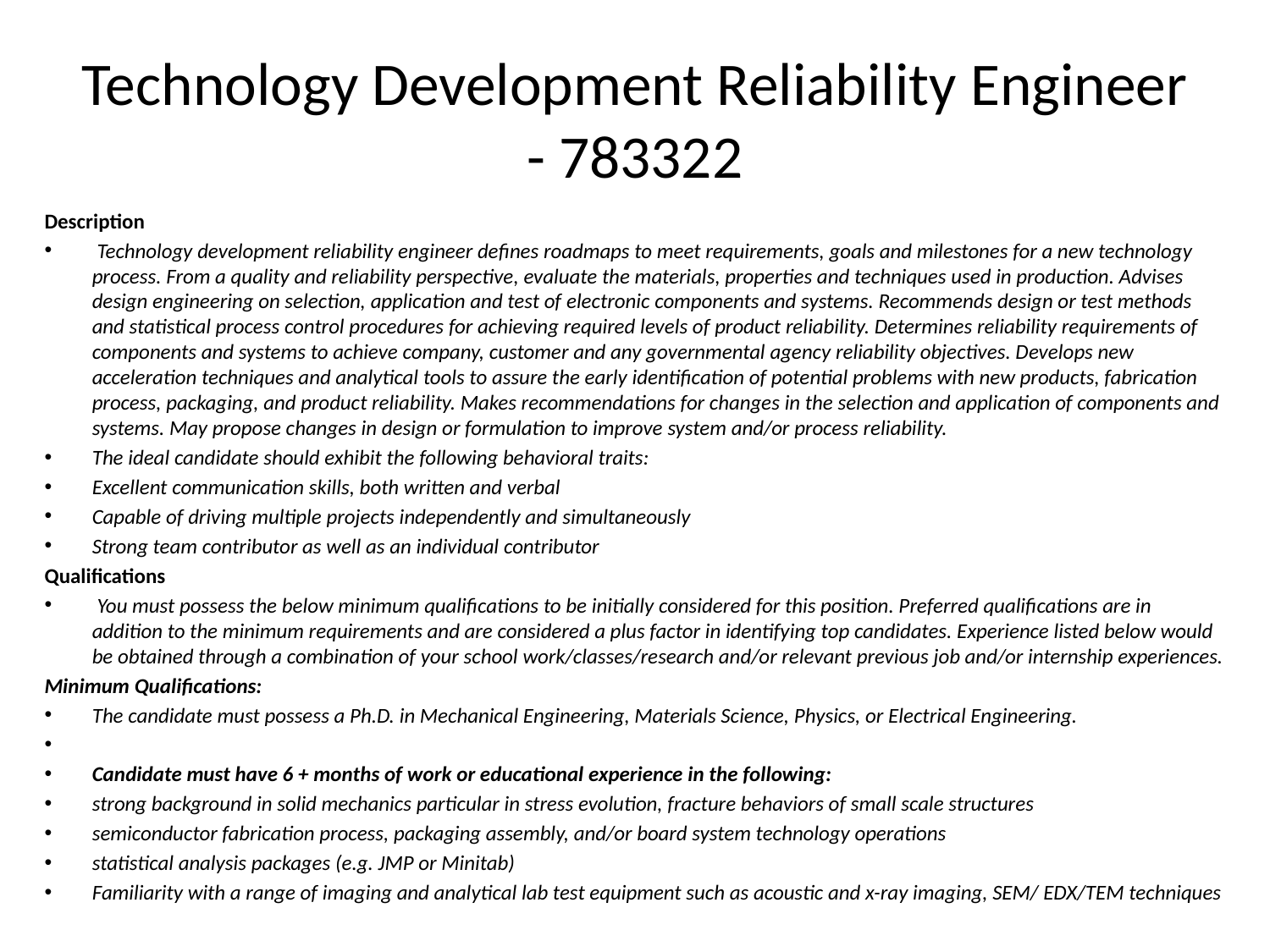

# Technology Development Reliability Engineer  - 783322
Description
 Technology development reliability engineer defines roadmaps to meet requirements, goals and milestones for a new technology process. From a quality and reliability perspective, evaluate the materials, properties and techniques used in production. Advises design engineering on selection, application and test of electronic components and systems. Recommends design or test methods and statistical process control procedures for achieving required levels of product reliability. Determines reliability requirements of components and systems to achieve company, customer and any governmental agency reliability objectives. Develops new acceleration techniques and analytical tools to assure the early identification of potential problems with new products, fabrication process, packaging, and product reliability. Makes recommendations for changes in the selection and application of components and systems. May propose changes in design or formulation to improve system and/or process reliability.
The ideal candidate should exhibit the following behavioral traits:
Excellent communication skills, both written and verbal
Capable of driving multiple projects independently and simultaneously
Strong team contributor as well as an individual contributor
Qualifications
 You must possess the below minimum qualifications to be initially considered for this position. Preferred qualifications are in addition to the minimum requirements and are considered a plus factor in identifying top candidates. Experience listed below would be obtained through a combination of your school work/classes/research and/or relevant previous job and/or internship experiences.
Minimum Qualifications:
The candidate must possess a Ph.D. in Mechanical Engineering, Materials Science, Physics, or Electrical Engineering.

Candidate must have 6 + months of work or educational experience in the following:
strong background in solid mechanics particular in stress evolution, fracture behaviors of small scale structures
semiconductor fabrication process, packaging assembly, and/or board system technology operations
statistical analysis packages (e.g. JMP or Minitab)
Familiarity with a range of imaging and analytical lab test equipment such as acoustic and x-ray imaging, SEM/ EDX/TEM techniques